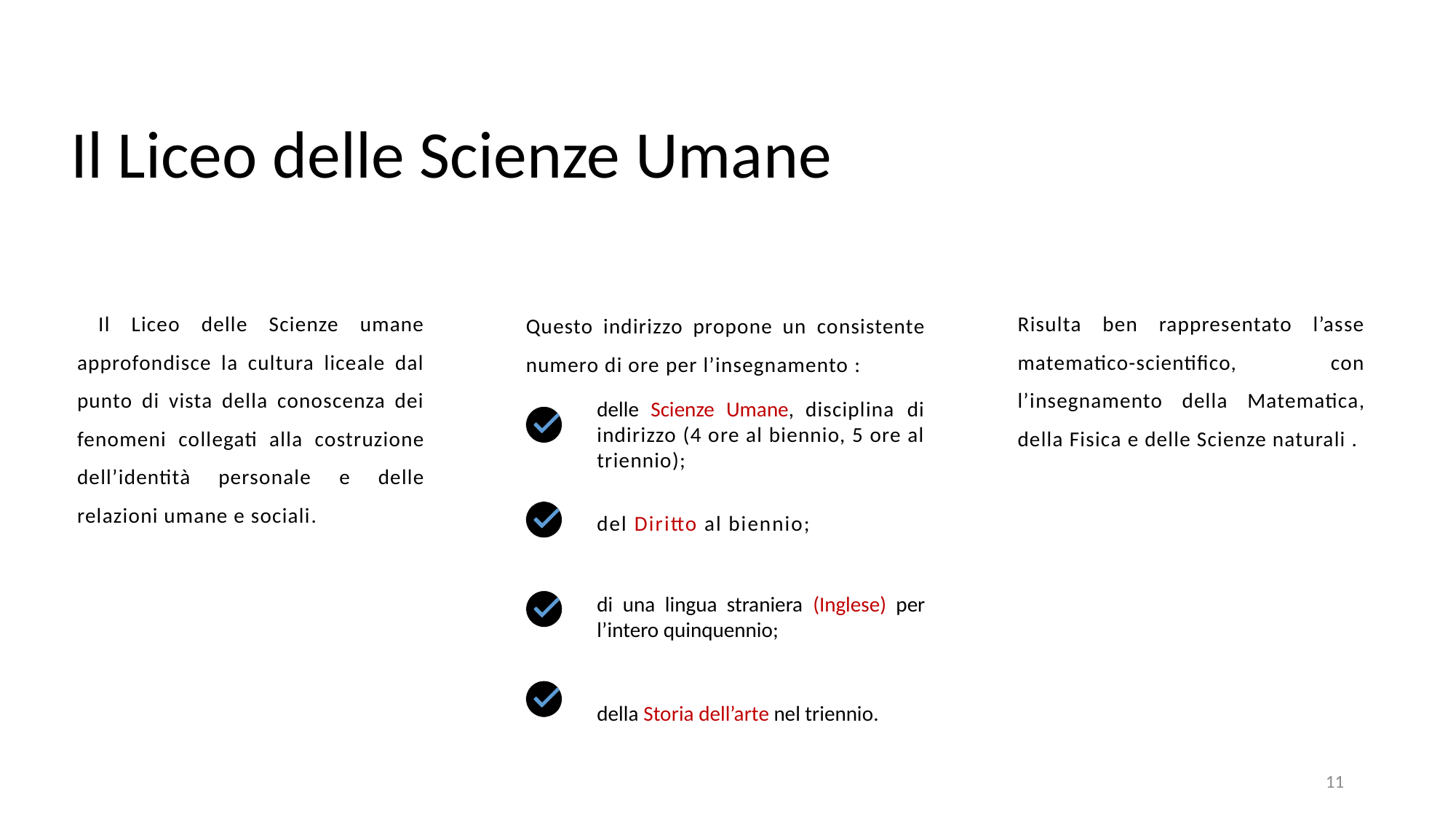

Il Liceo delle Scienze Umane
 Il Liceo delle Scienze umane approfondisce la cultura liceale dal punto di vista della conoscenza dei fenomeni collegati alla costruzione dell’identità personale e delle relazioni umane e sociali.

Risulta ben rappresentato l’asse matematico-scientifico, con l’insegnamento della Matematica, della Fisica e delle Scienze naturali .

Questo indirizzo propone un consistente numero di ore per l’insegnamento :

delle Scienze Umane, disciplina di indirizzo (4 ore al biennio, 5 ore al triennio);
del Diritto al biennio;

di una lingua straniera (Inglese) per l’intero quinquennio;

della Storia dell’arte nel triennio.
11